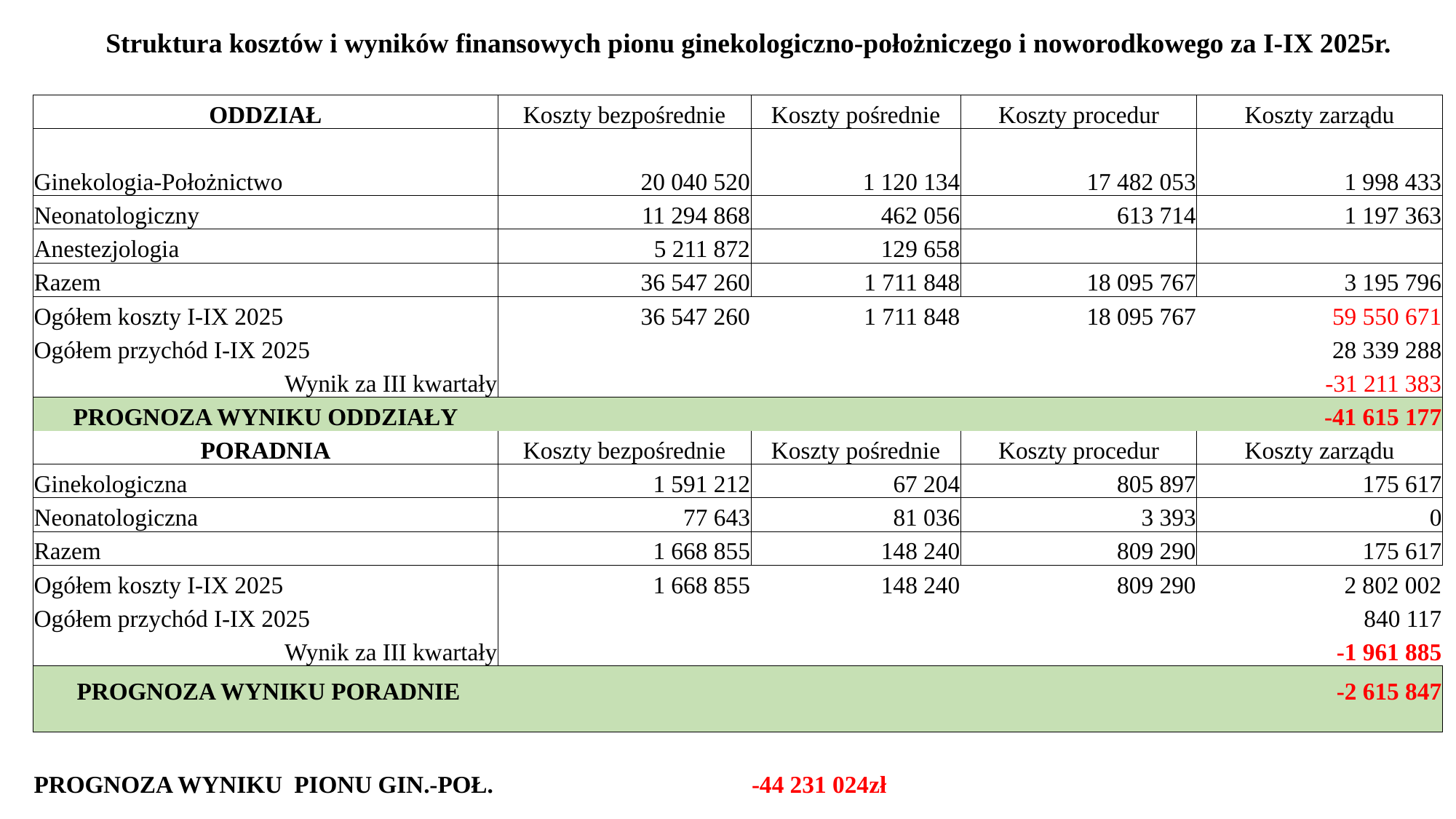

Struktura kosztów i wyników finansowych pionu ginekologiczno-położniczego i noworodkowego za I-IX 2025r.
| ODDZIAŁ | Koszty bezpośrednie | Koszty pośrednie | Koszty procedur | Koszty zarządu |
| --- | --- | --- | --- | --- |
|  |  |  |  |  |
| Ginekologia-Położnictwo | 20 040 520 | 1 120 134 | 17 482 053 | 1 998 433 |
| Neonatologiczny | 11 294 868 | 462 056 | 613 714 | 1 197 363 |
| Anestezjologia | 5 211 872 | 129 658 |  |  |
| Razem | 36 547 260 | 1 711 848 | 18 095 767 | 3 195 796 |
| Ogółem koszty I-IX 2025 | 36 547 260 | 1 711 848 | 18 095 767 | 59 550 671 |
| Ogółem przychód I-IX 2025 |  |  |  | 28 339 288 |
| Wynik za III kwartały |  |  |  | -31 211 383 |
| PROGNOZA WYNIKU ODDZIAŁY |  |  |  | -41 615 177 |
| PORADNIA | Koszty bezpośrednie | Koszty pośrednie | Koszty procedur | Koszty zarządu |
| Ginekologiczna | 1 591 212 | 67 204 | 805 897 | 175 617 |
| Neonatologiczna | 77 643 | 81 036 | 3 393 | 0 |
| Razem | 1 668 855 | 148 240 | 809 290 | 175 617 |
| Ogółem koszty I-IX 2025 | 1 668 855 | 148 240 | 809 290 | 2 802 002 |
| Ogółem przychód I-IX 2025 |  |  |  | 840 117 |
| Wynik za III kwartały |  |  |  | -1 961 885 |
| PROGNOZA WYNIKU PORADNIE |  |  |  | -2 615 847 |
| PROGNOZA WYNIKU PIONU GIN.-POŁ. |  | -44 231 024zł |  |  |